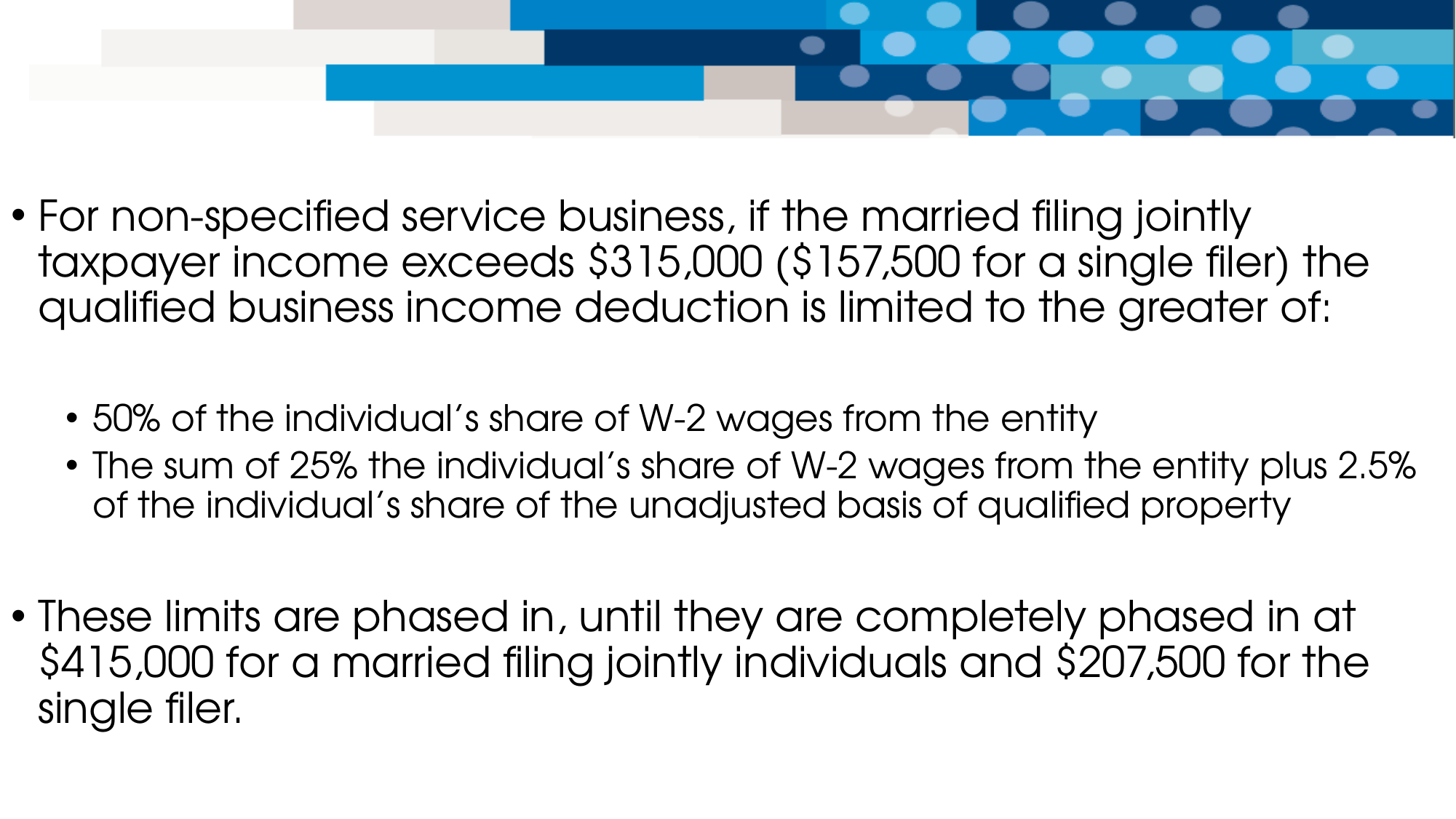

For non-specified service business, if the married filing jointly taxpayer income exceeds $315,000 ($157,500 for a single filer) the qualified business income deduction is limited to the greater of:

50% of the individual’s share of W-2 wages from the entity
The sum of 25% the individual’s share of W-2 wages from the entity plus 2.5% of the individual’s share of the unadjusted basis of qualified property

These limits are phased in, until they are completely phased in at $415,000 for a married filing jointly individuals and $207,500 for the single filer.